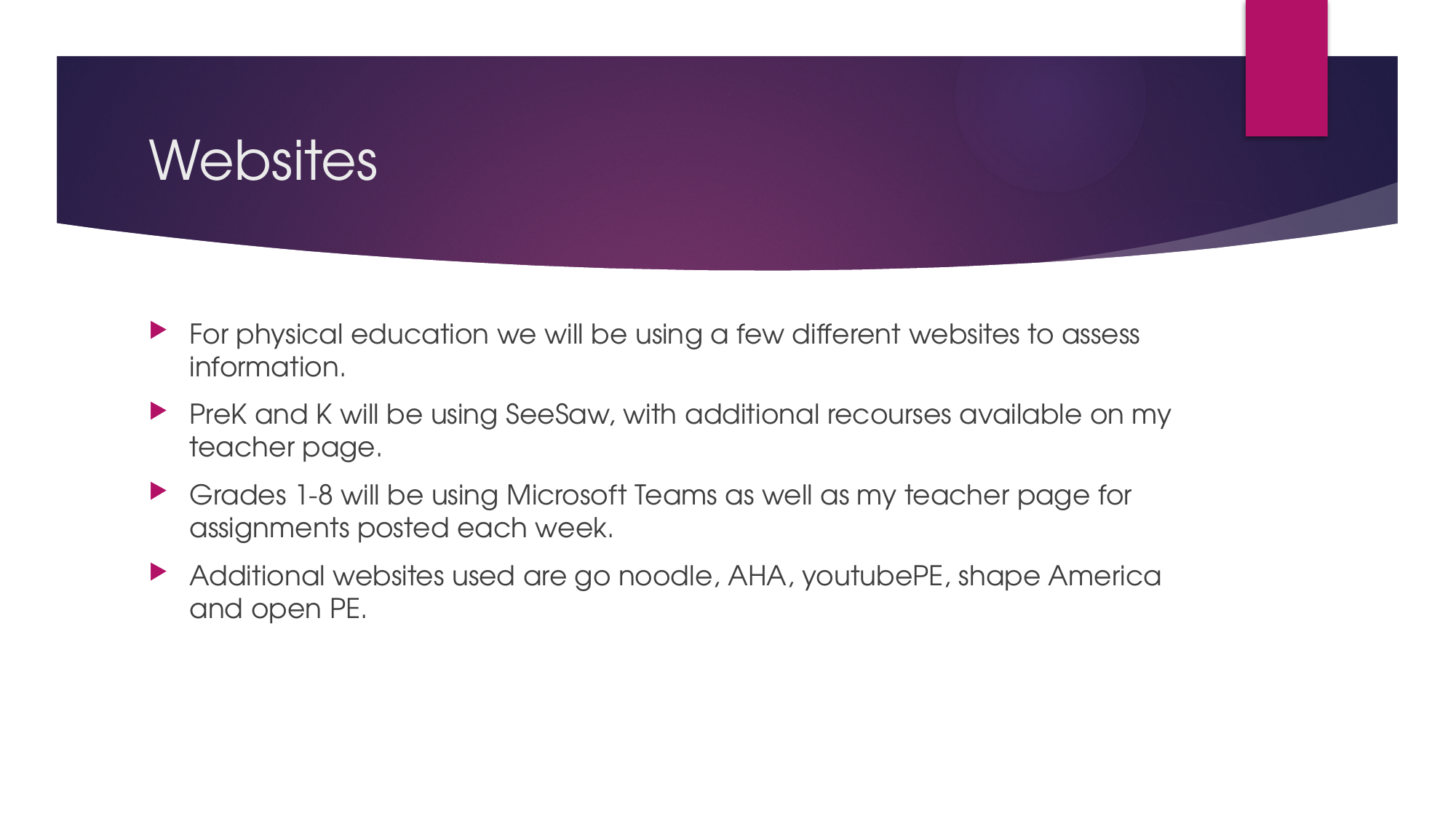

# Websites
For physical education we will be using a few different websites to assess information.
PreK and K will be using SeeSaw, with additional recourses available on my teacher page.
Grades 1-8 will be using Microsoft Teams as well as my teacher page for assignments posted each week.
Additional websites used are go noodle, AHA, youtubePE, shape America and open PE.